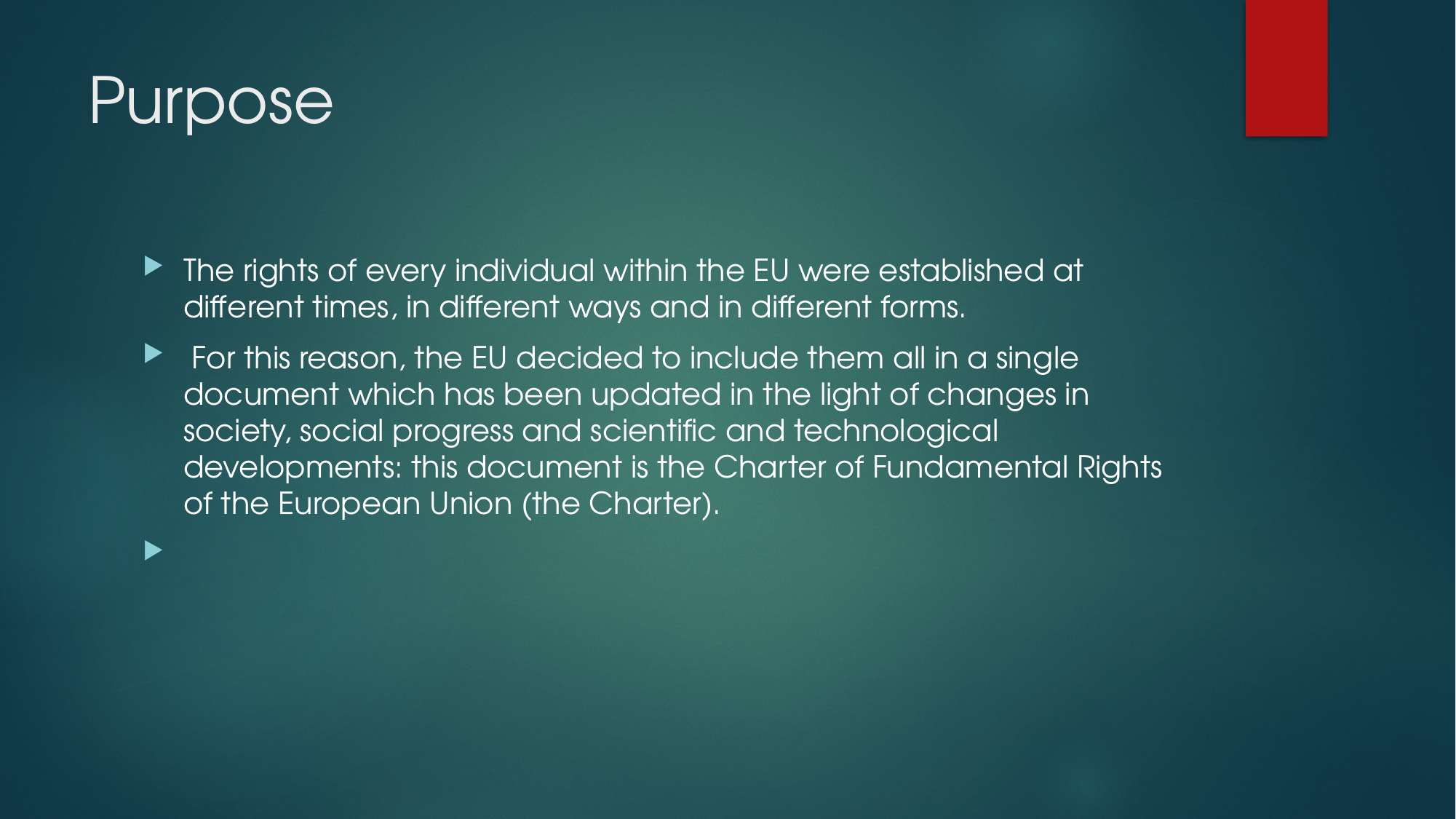

# Purpose
The rights of every individual within the EU were established at different times, in different ways and in different forms.
 For this reason, the EU decided to include them all in a single document which has been updated in the light of changes in society, social progress and scientific and technological developments: this document is the Charter of Fundamental Rights of the European Union (the Charter).